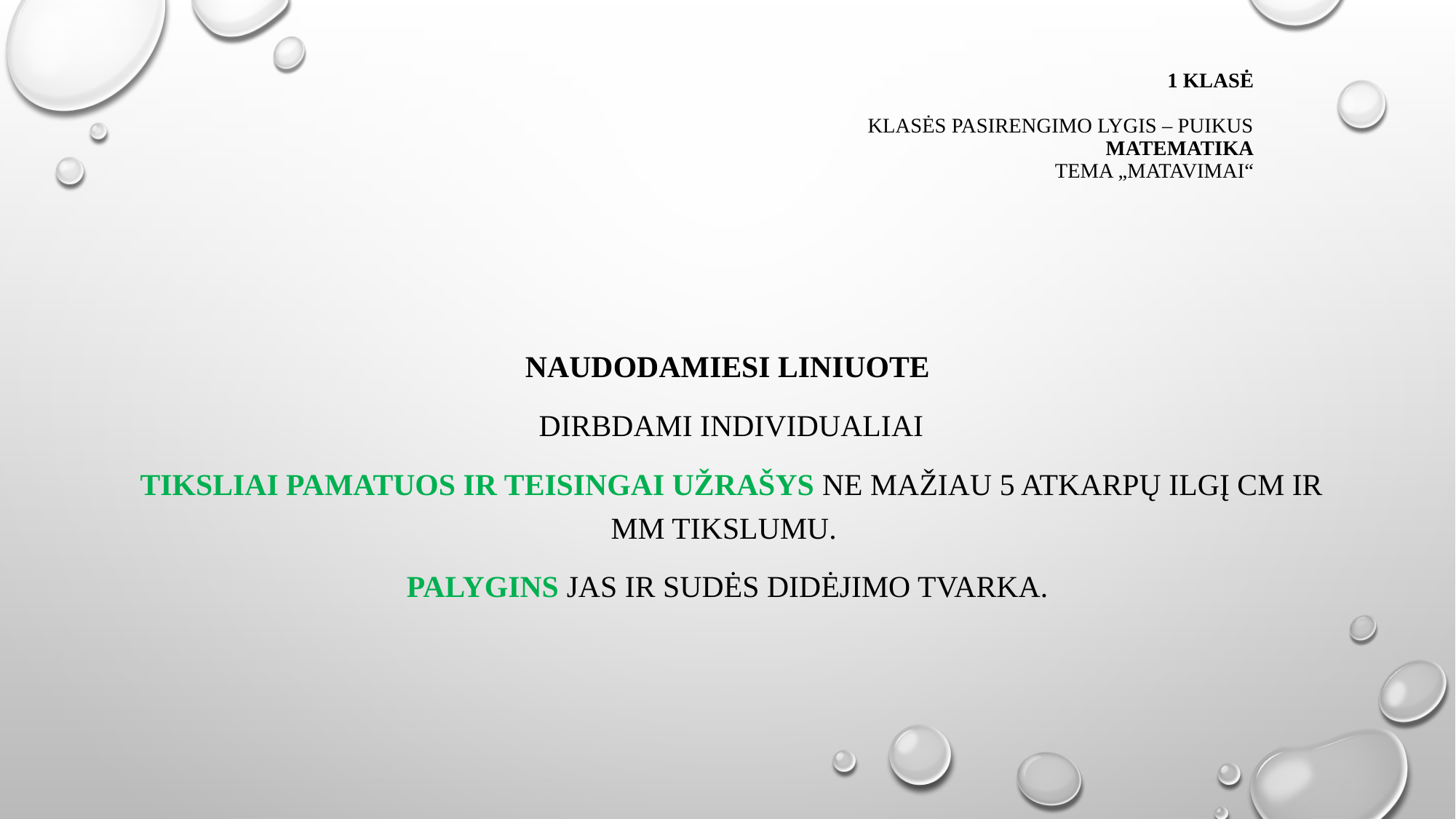

# 1 klasė klasės pasirengimo lygis – puikus MATEMATIKA Tema „Matavimai“

Naudodamiesi liniuote
 dirbdami individualiai
 tiksliai pamatuos ir teisingai užrašys ne mažiau 5 atkarpų ilgį cm ir mm tikslumu.
Palygins jas ir sudės didėjimo tvarka.